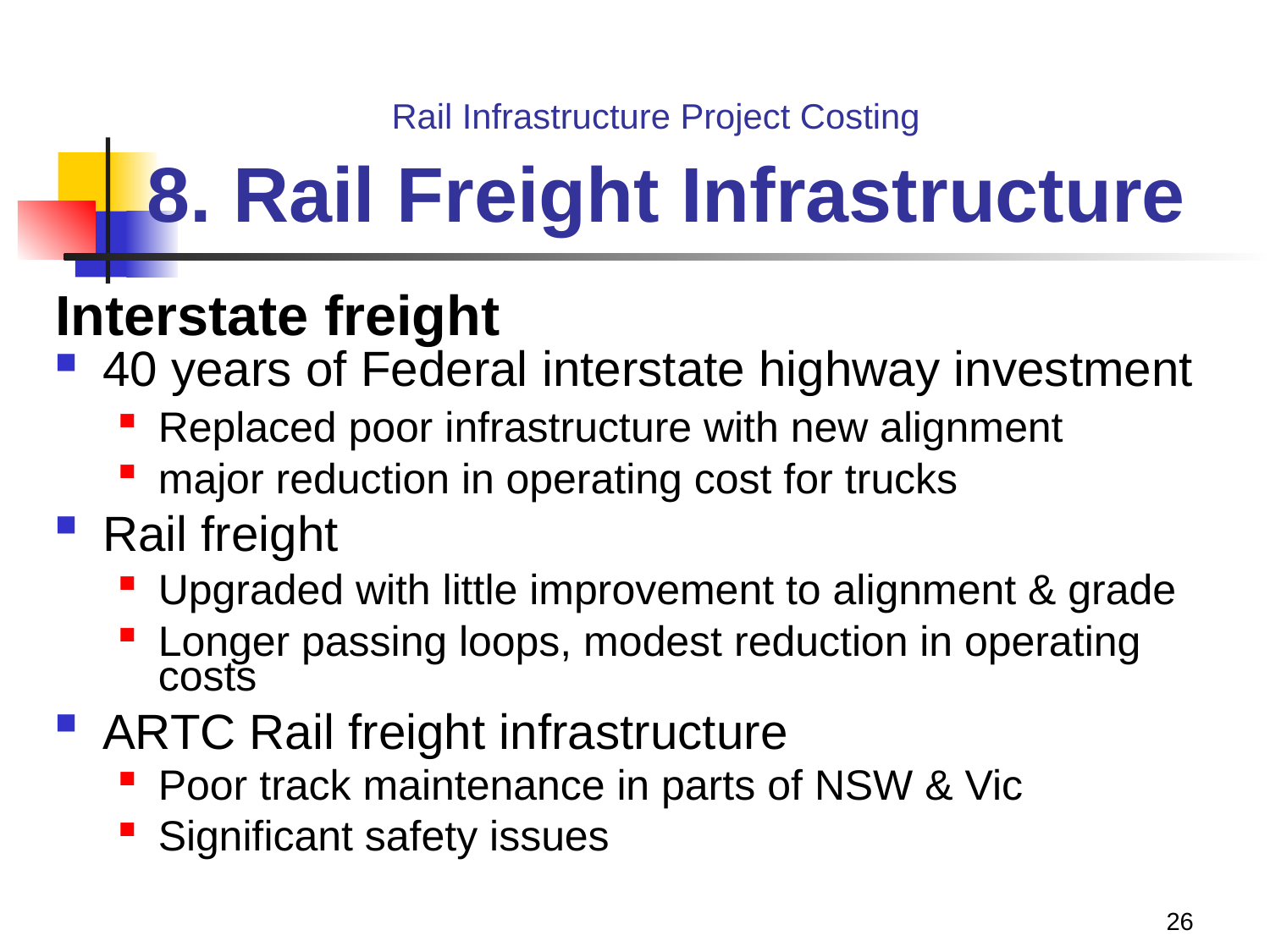

# Rail Infrastructure Project Costing 8. Rail Freight Infrastructure
Interstate freight
40 years of Federal interstate highway investment
Replaced poor infrastructure with new alignment
major reduction in operating cost for trucks
Rail freight
Upgraded with little improvement to alignment & grade
Longer passing loops, modest reduction in operating costs
ARTC Rail freight infrastructure
Poor track maintenance in parts of NSW & Vic
Significant safety issues
26